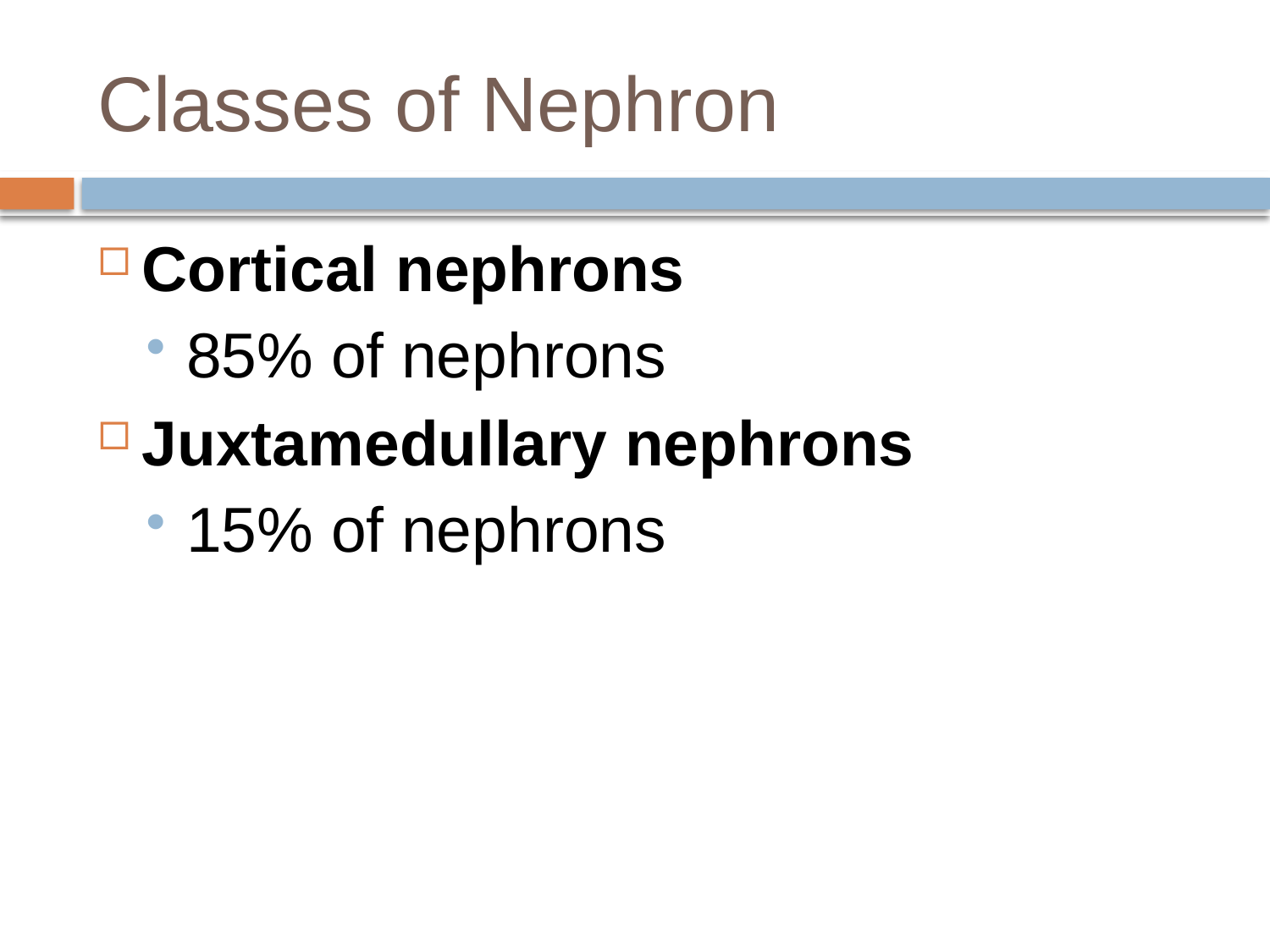

# Classes of Nephron
Cortical nephrons
85% of nephrons
Juxtamedullary nephrons
15% of nephrons